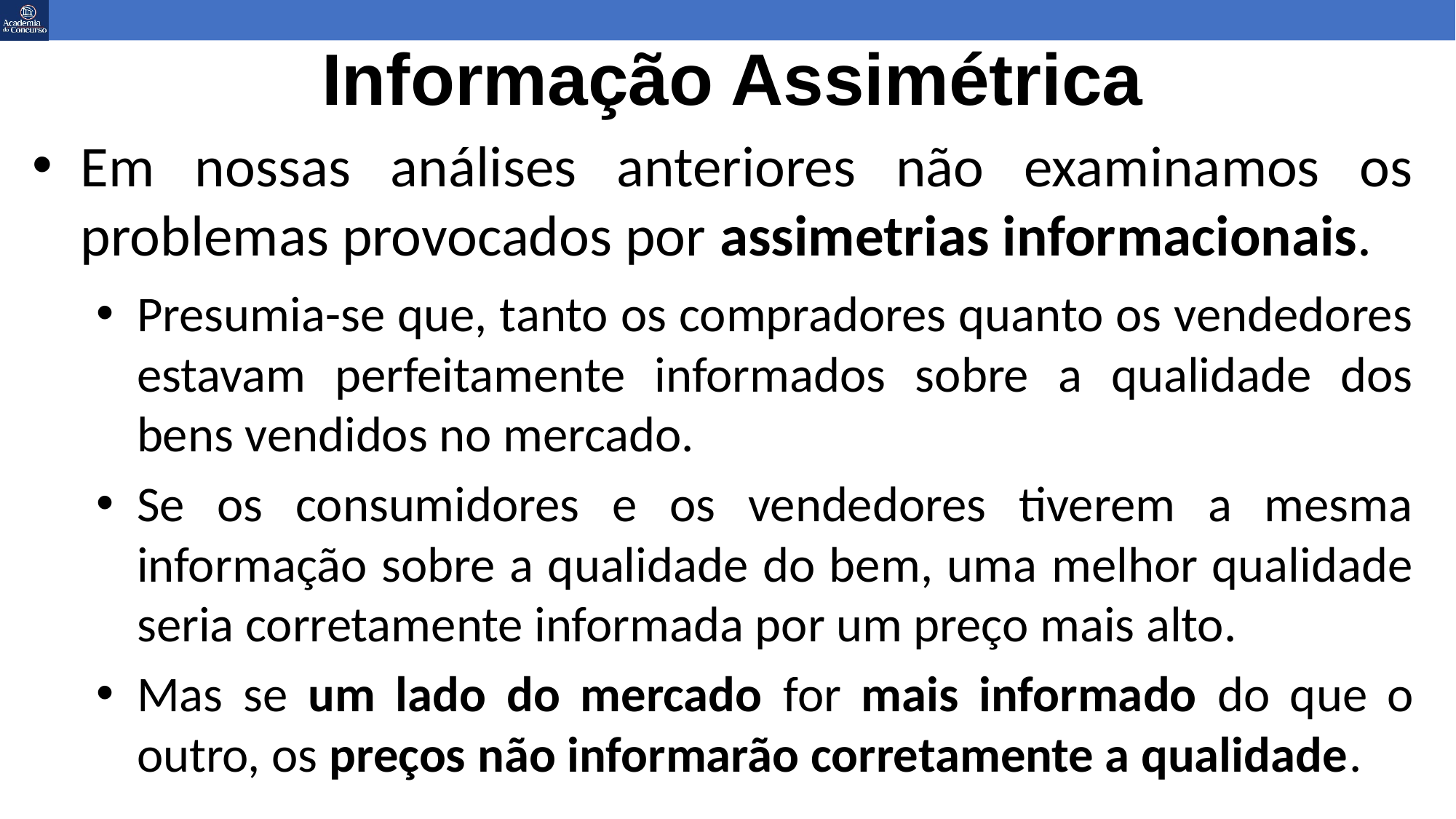

# Informação Assimétrica
Em nossas análises anteriores não examinamos os problemas provocados por assimetrias informacionais.

Presumia-se que, tanto os compradores quanto os vendedores estavam perfeitamente informados sobre a qualidade dos bens vendidos no mercado.
Se os consumidores e os vendedores tiverem a mesma informação sobre a qualidade do bem, uma melhor qualidade seria corretamente informada por um preço mais alto.
Mas se um lado do mercado for mais informado do que o outro, os preços não informarão corretamente a qualidade.